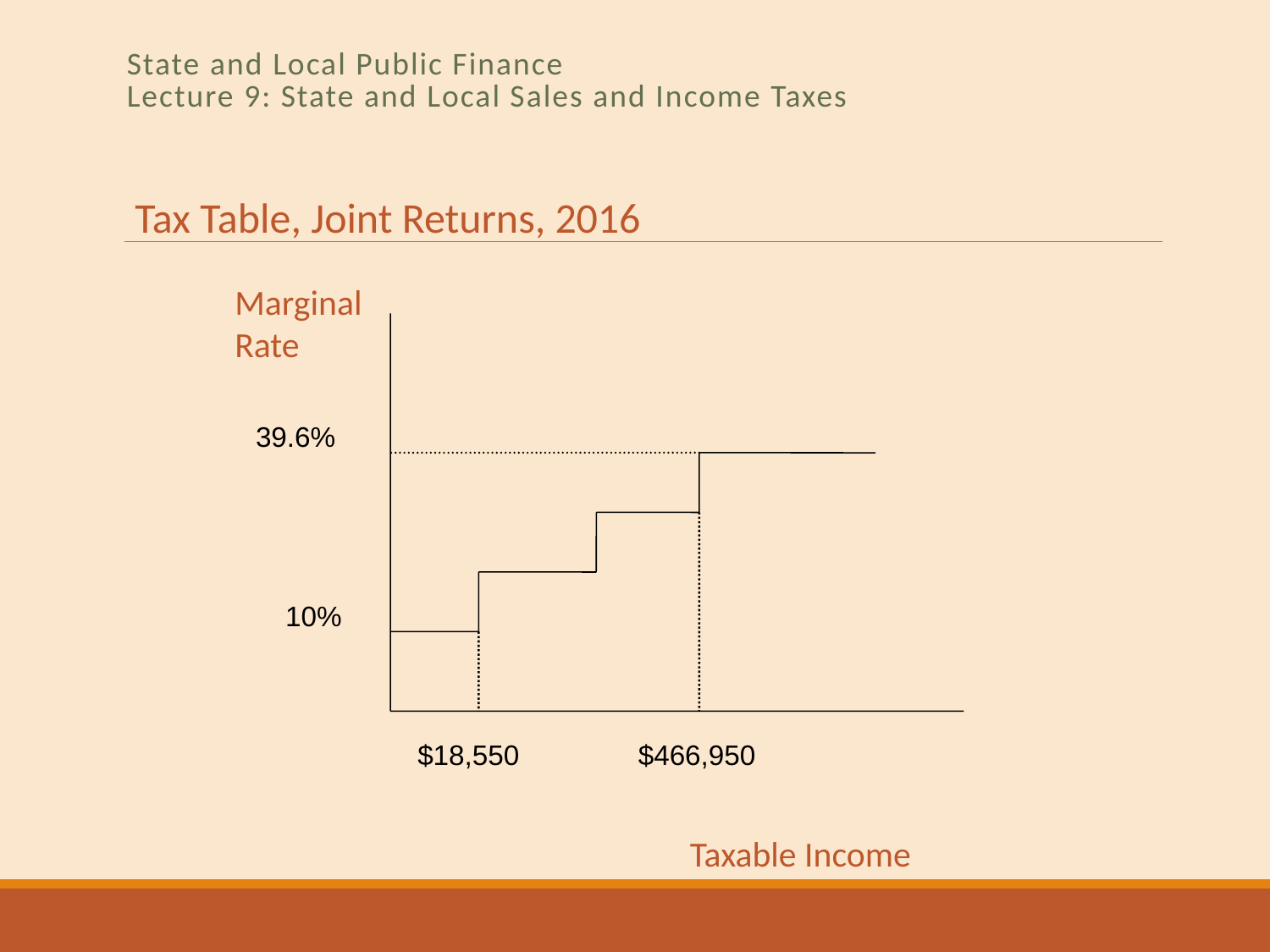

State and Local Public Finance
Lecture 9: State and Local Sales and Income Taxes
Tax Table, Joint Returns, 2016

Marginal Rate

39.6%

10%

$18,550
$466,950
Taxable Income